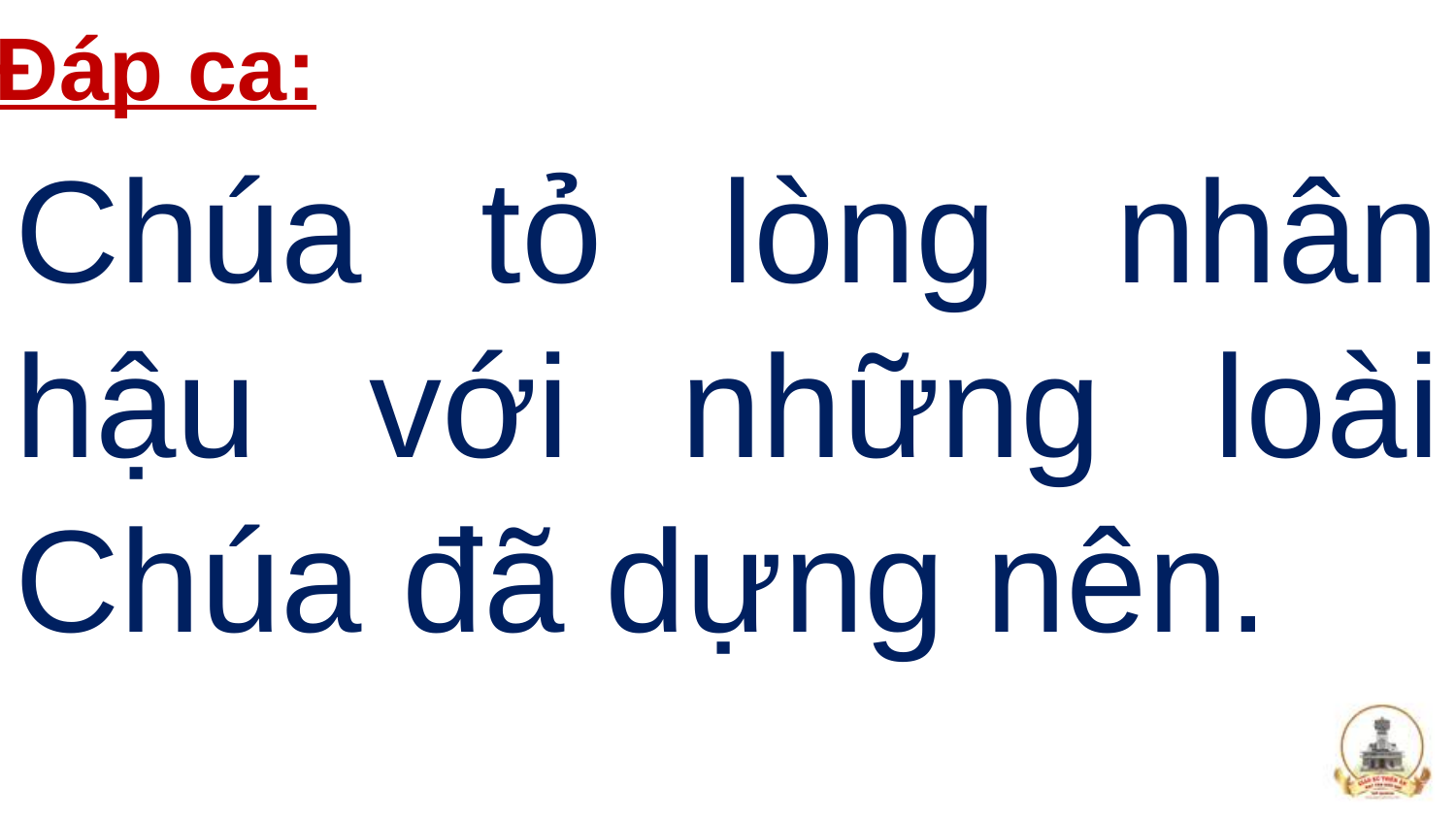

Đáp ca:
Chúa tỏ lòng nhân hậu với những loài Chúa đã dựng nên.